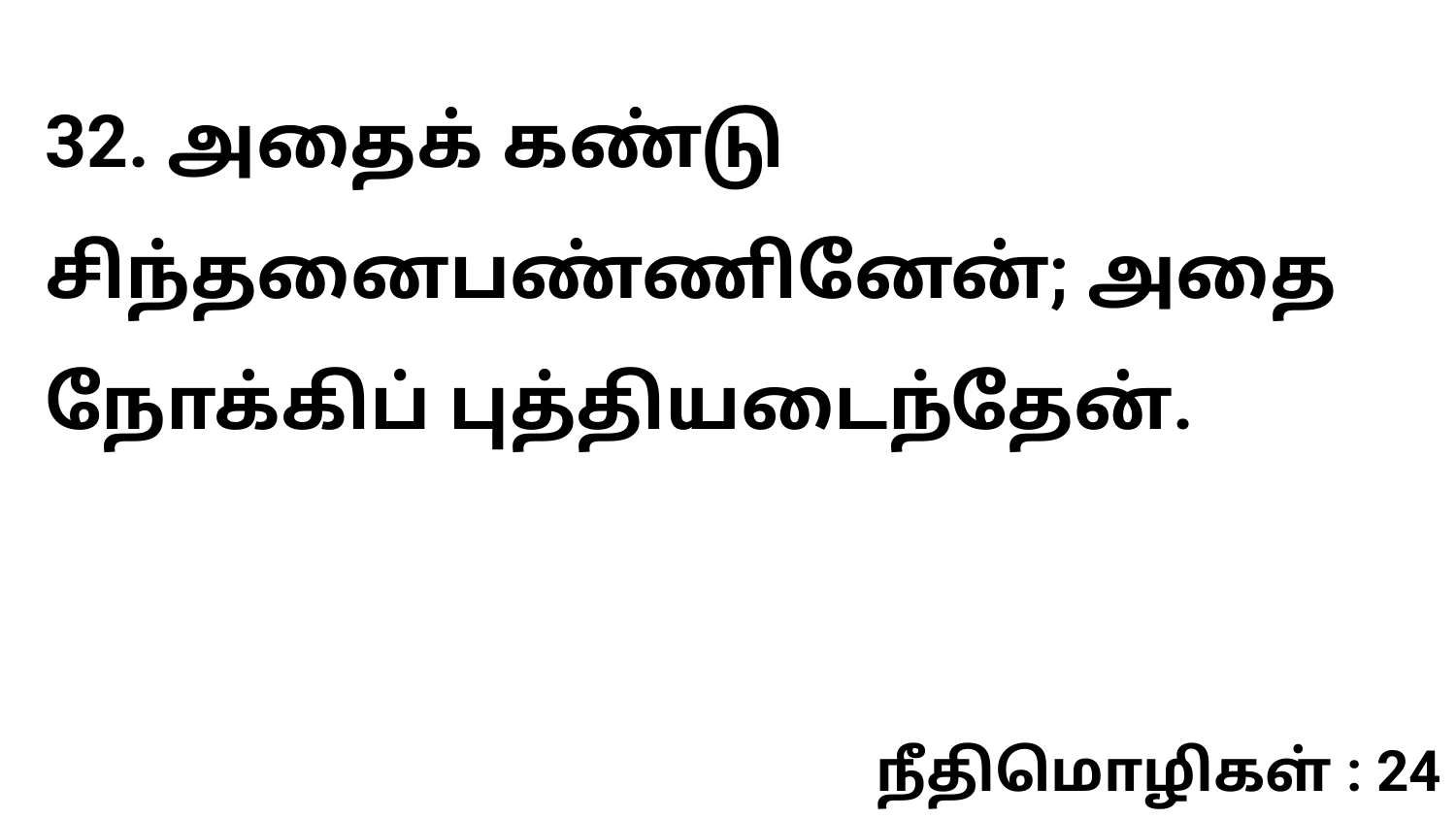

32. அதைக் கண்டு சிந்தனைபண்ணினேன்; அதை நோக்கிப் புத்தியடைந்தேன்.
நீதிமொழிகள் : 24